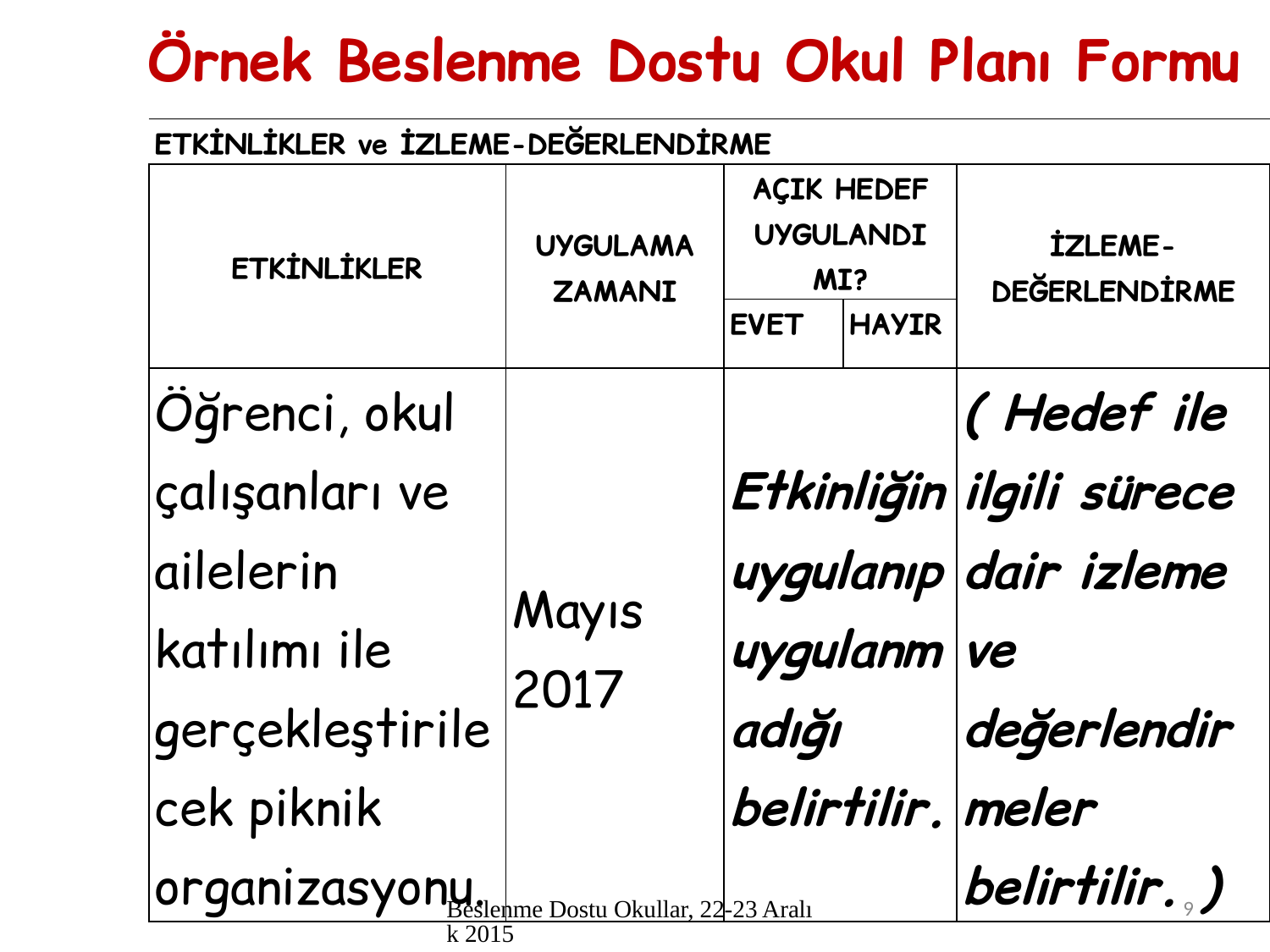

Örnek Beslenme Dostu Okul Planı Formu
| ETKİNLİKLER ve İZLEME-DEĞERLENDİRME |  |  |  |  |
| --- | --- | --- | --- | --- |
| ETKİNLİKLER | UYGULAMA ZAMANI | AÇIK HEDEF UYGULANDI MI? |  | İZLEME-DEĞERLENDİRME |
|  |  | EVET | HAYIR |  |
| Öğrenci, okul çalışanları ve ailelerin katılımı ile gerçekleştirilecek piknik organizasyonu. | Mayıs 2017 | Etkinliğin uygulanıp uygulanmadığı belirtilir. |  | ( Hedef ile ilgili sürece dair izleme ve değerlendirmeler belirtilir. ) |
Beslenme Dostu Okullar, 22-23 Aralık 2015
9